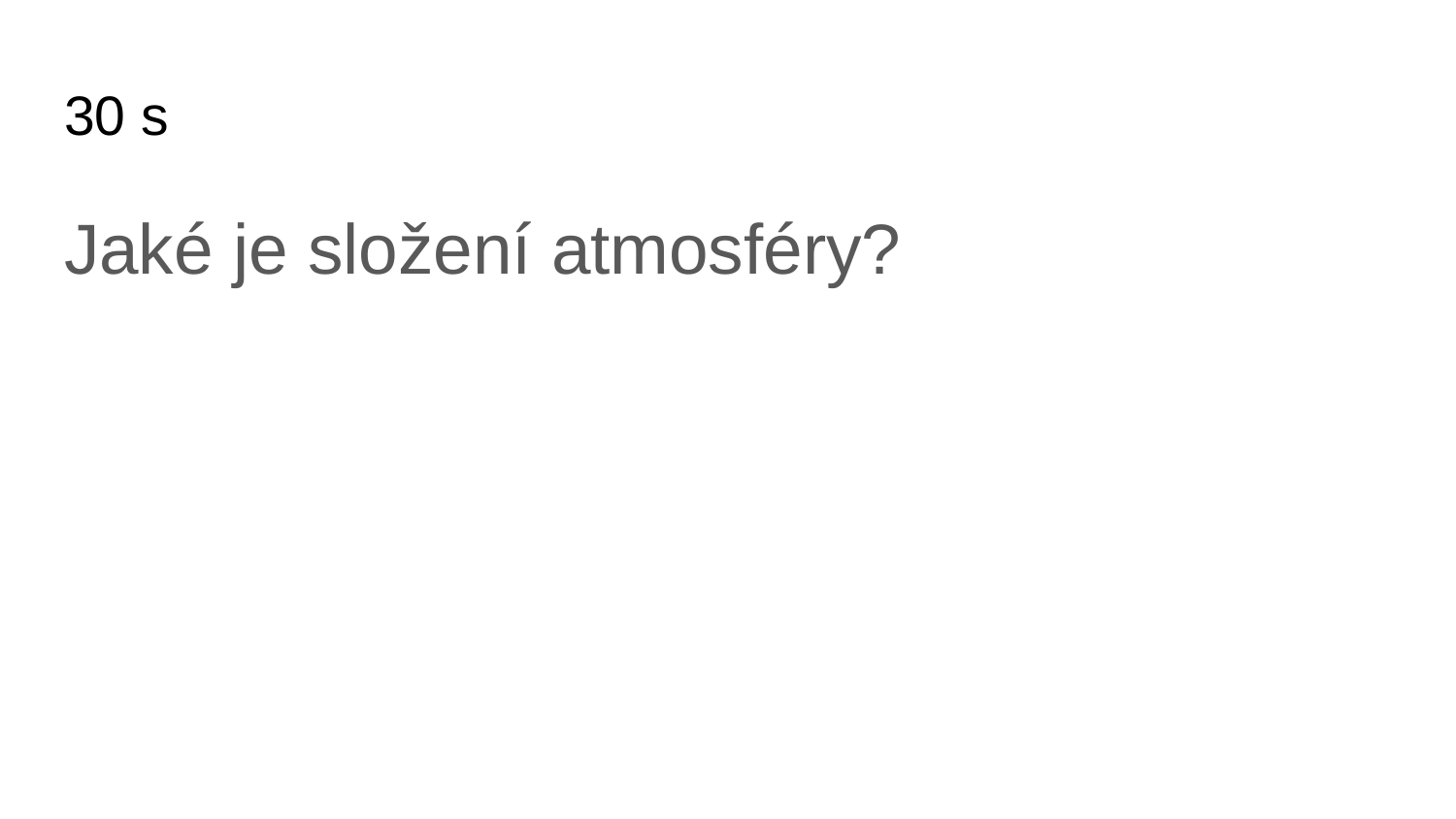

# 30 s
Jaké je složení atmosféry?